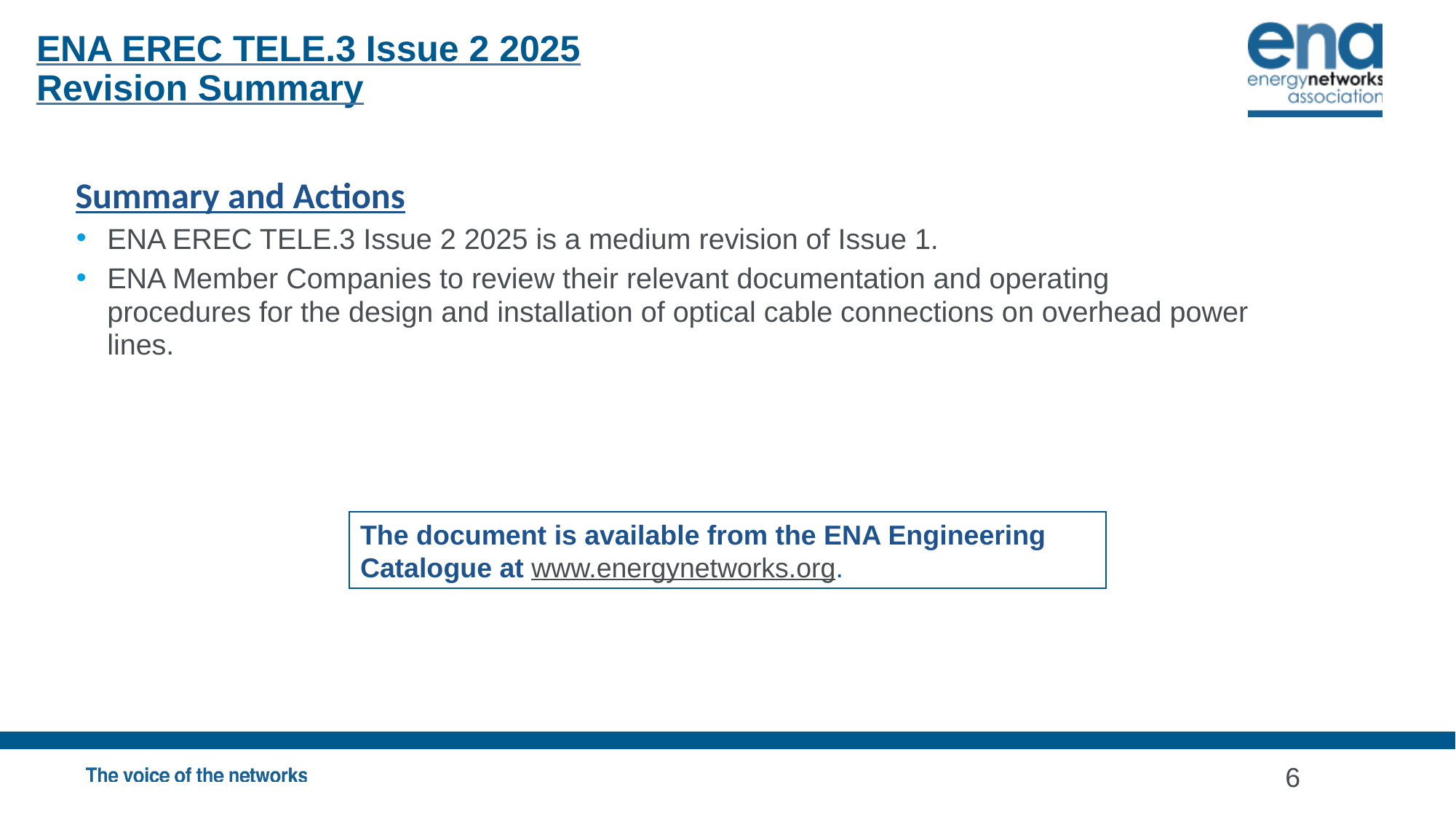

ENA EREC TELE.3 Issue 2 2025
Revision Summary
Summary and Actions
ENA EREC TELE.3 Issue 2 2025 is a medium revision of Issue 1.
ENA Member Companies to review their relevant documentation and operating procedures for the design and installation of optical cable connections on overhead power lines.
The document is available from the ENA Engineering Catalogue at www.energynetworks.org.
6